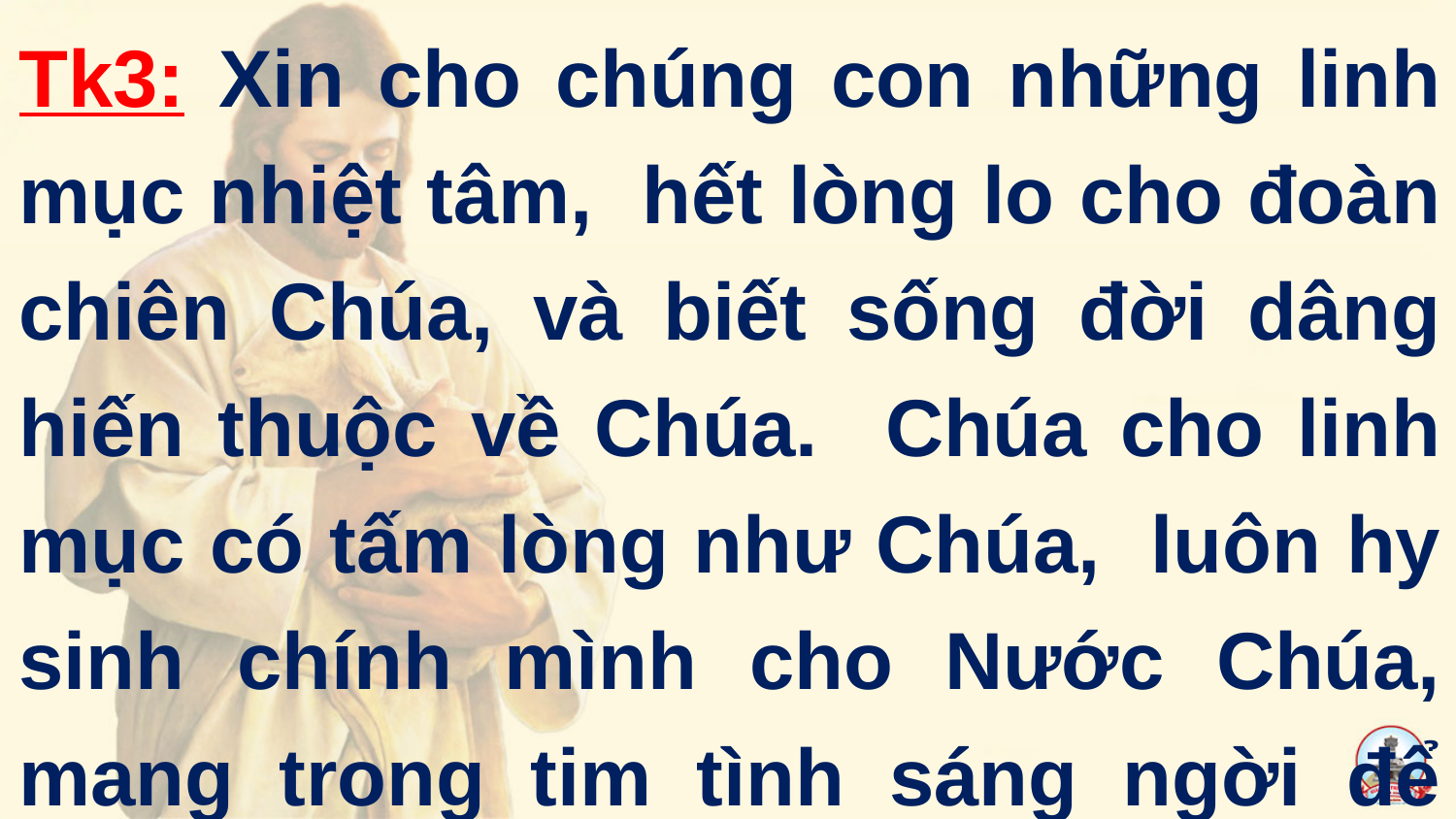

Tk3: Xin cho chúng con những linh mục nhiệt tâm,  hết lòng lo cho đoàn chiên Chúa, và biết sống đời dâng hiến thuộc về Chúa.  Chúa cho linh mục có tấm lòng như Chúa,  luôn hy sinh chính mình cho Nước Chúa, mang trong tim tình sáng ngời để hiến cho đời.